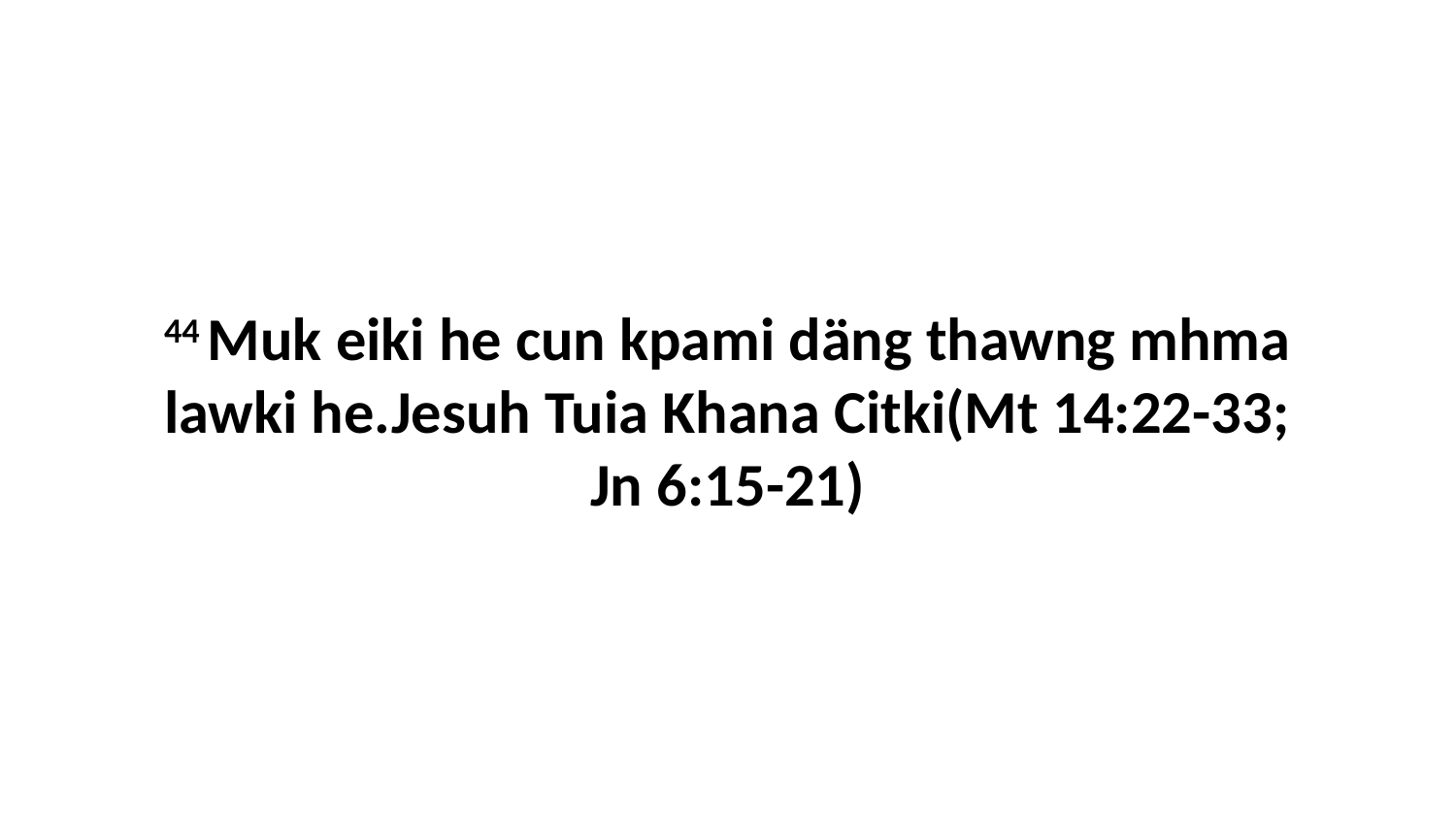

44 Muk eiki he cun kpami däng thawng mhma lawki he.Jesuh Tuia Khana Citki(Mt 14:22-33; Jn 6:15-21)